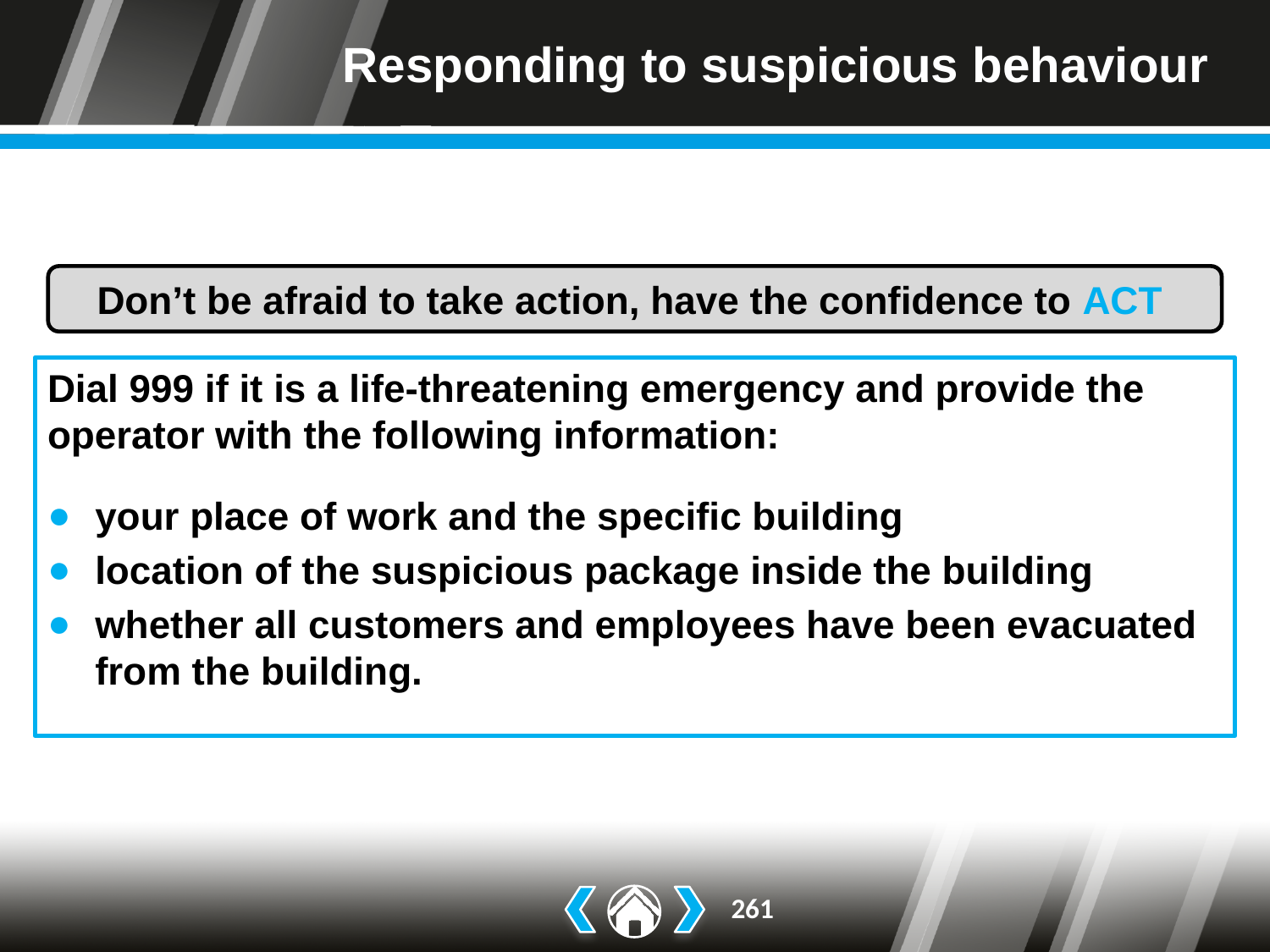

# Responding to suspicious behaviour
Don’t be afraid to take action, have the confidence to ACT
Dial 999 if it is a life-threatening emergency and provide the operator with the following information:

your place of work and the specific building
location of the suspicious package inside the building
whether all customers and employees have been evacuated from the building.